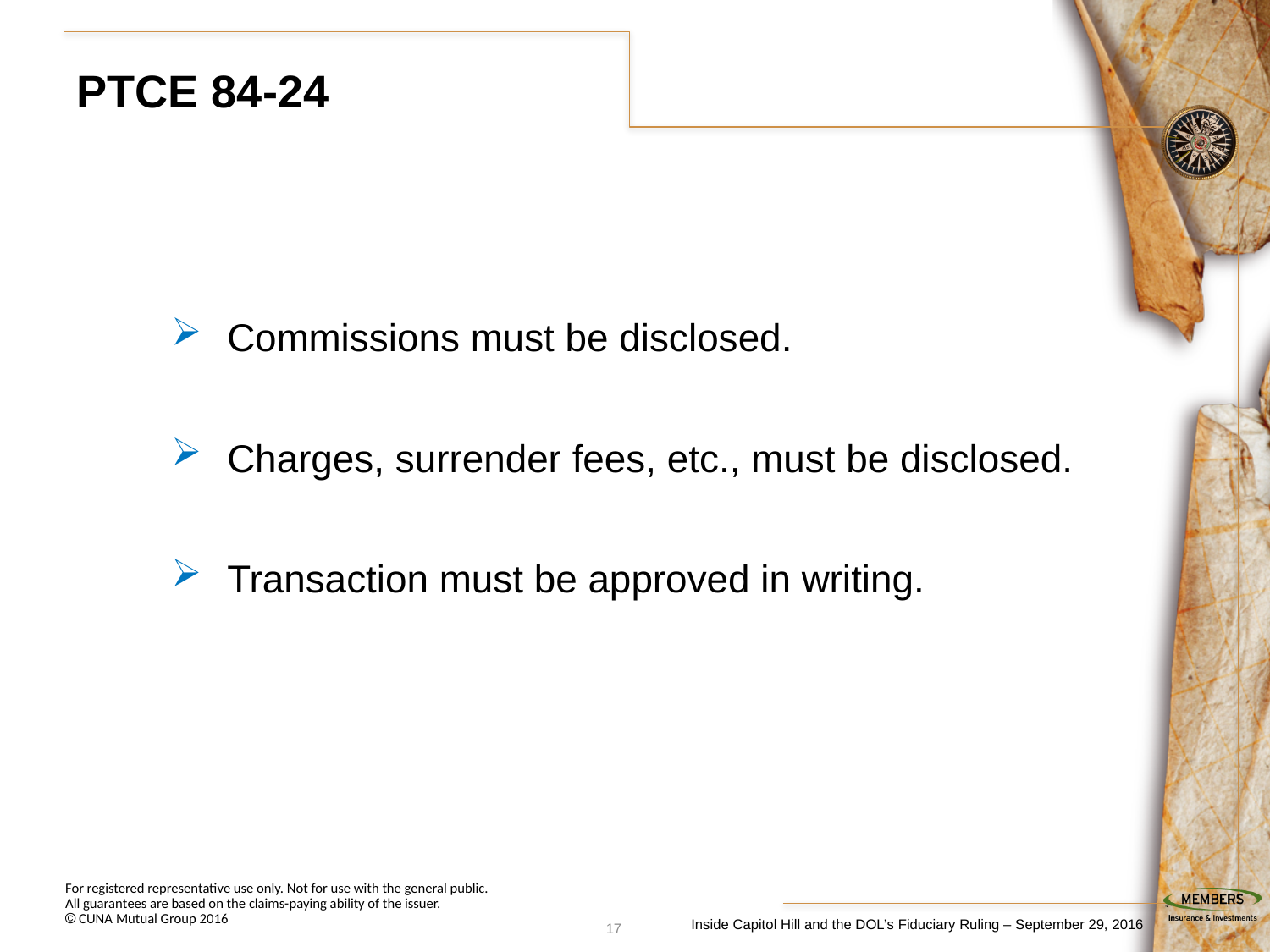

# PTCE 84-24
Commissions must be disclosed.
Charges, surrender fees, etc., must be disclosed.
Transaction must be approved in writing.
17
Inside Capitol Hill and the DOL’s Fiduciary Ruling – September 29, 2016